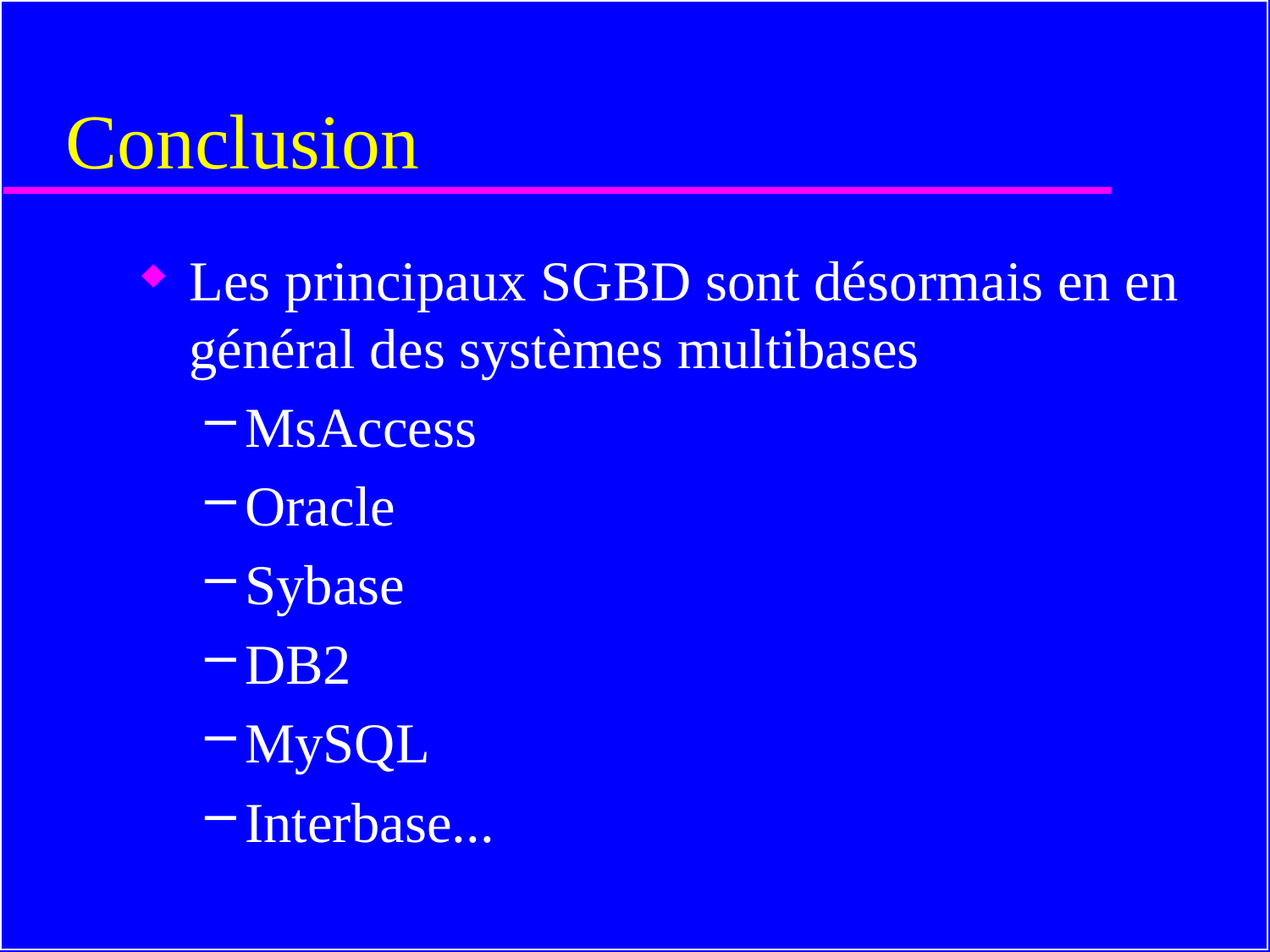

# Conclusion
Les principaux SGBD sont désormais en en général des systèmes multibases
MsAccess
Oracle
Sybase
DB2
MySQL
Interbase...